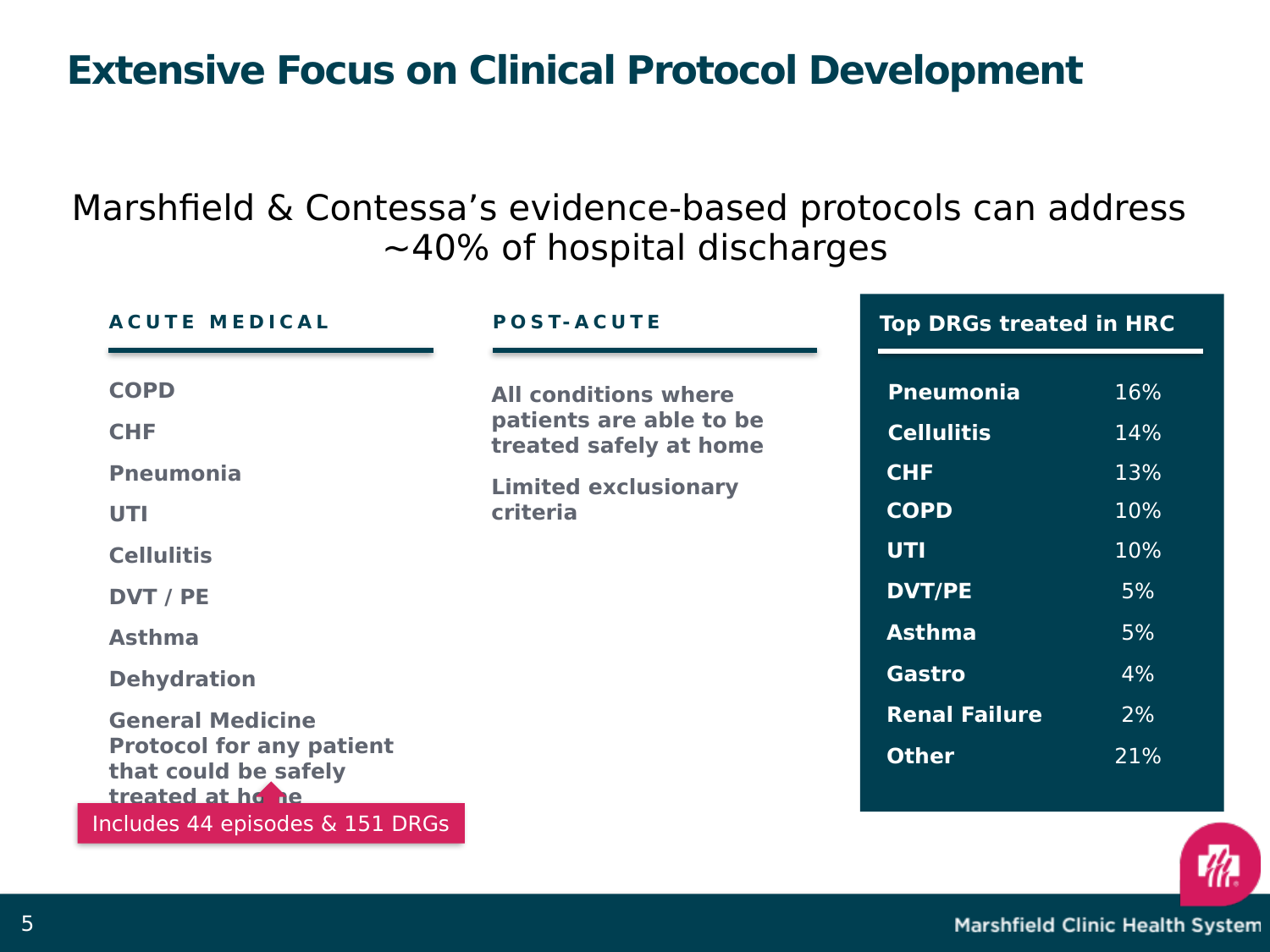

# Extensive Focus on Clinical Protocol Development
Marshfield & Contessa’s evidence-based protocols can address
~40% of hospital discharges

ACUTE Medical
Post-Acute
Top DRGs treated in HRC
COPD
CHF
Pneumonia
UTI
Cellulitis
DVT / PE
Asthma
Dehydration
General Medicine Protocol for any patient that could be safely treated at home
| Pneumonia | 16% |
| --- | --- |
| Cellulitis | 14% |
| CHF | 13% |
| COPD | 10% |
| UTI | 10% |
| DVT/PE | 5% |
| Asthma | 5% |
| Gastro | 4% |
| Renal Failure | 2% |
| Other | 21% |
All conditions where patients are able to be treated safely at home
Limited exclusionary criteria
Includes 44 episodes & 151 DRGs
5